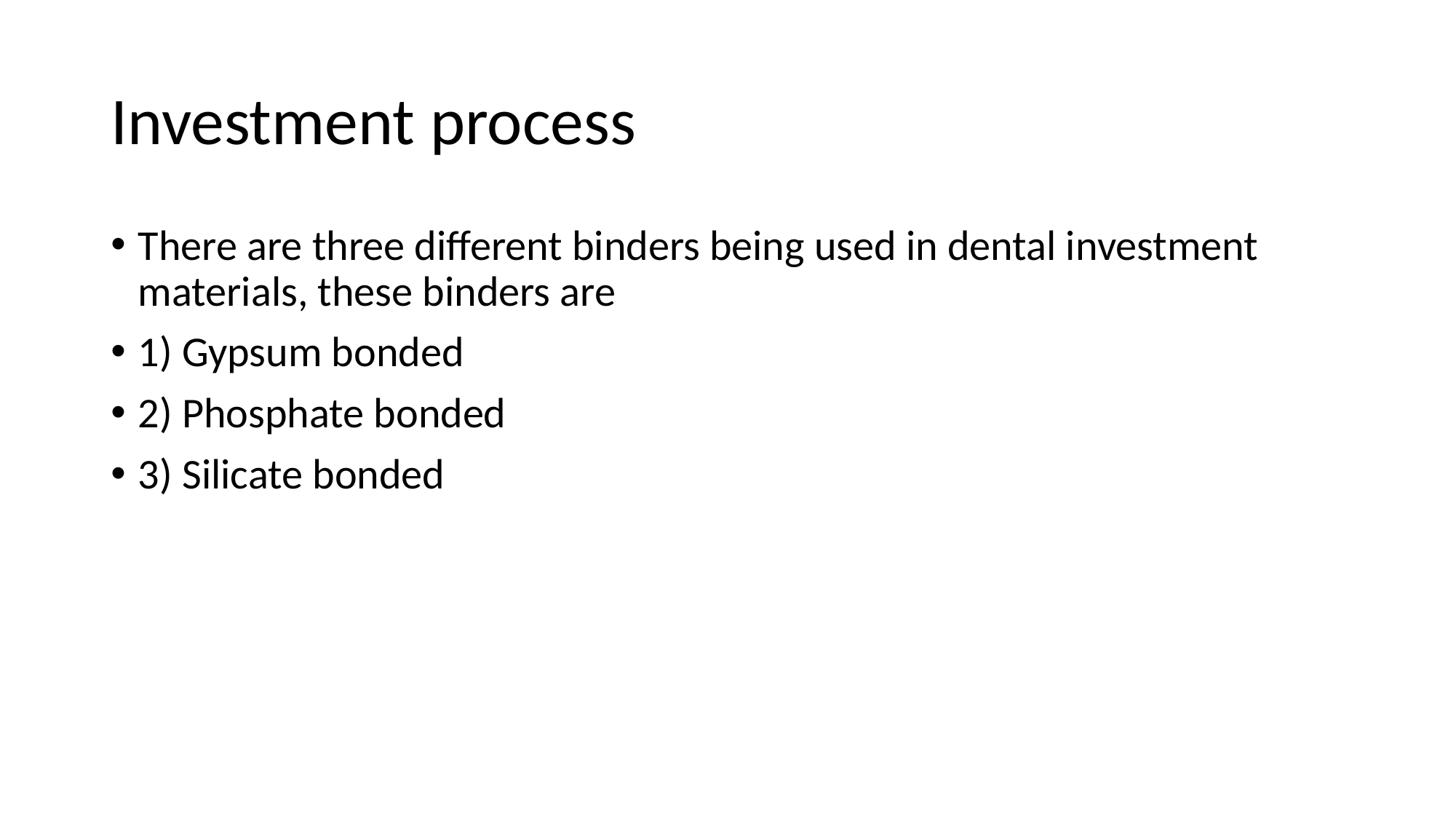

# Investment process
There are three different binders being used in dental investment materials, these binders are
1) Gypsum bonded
2) Phosphate bonded
3) Silicate bonded